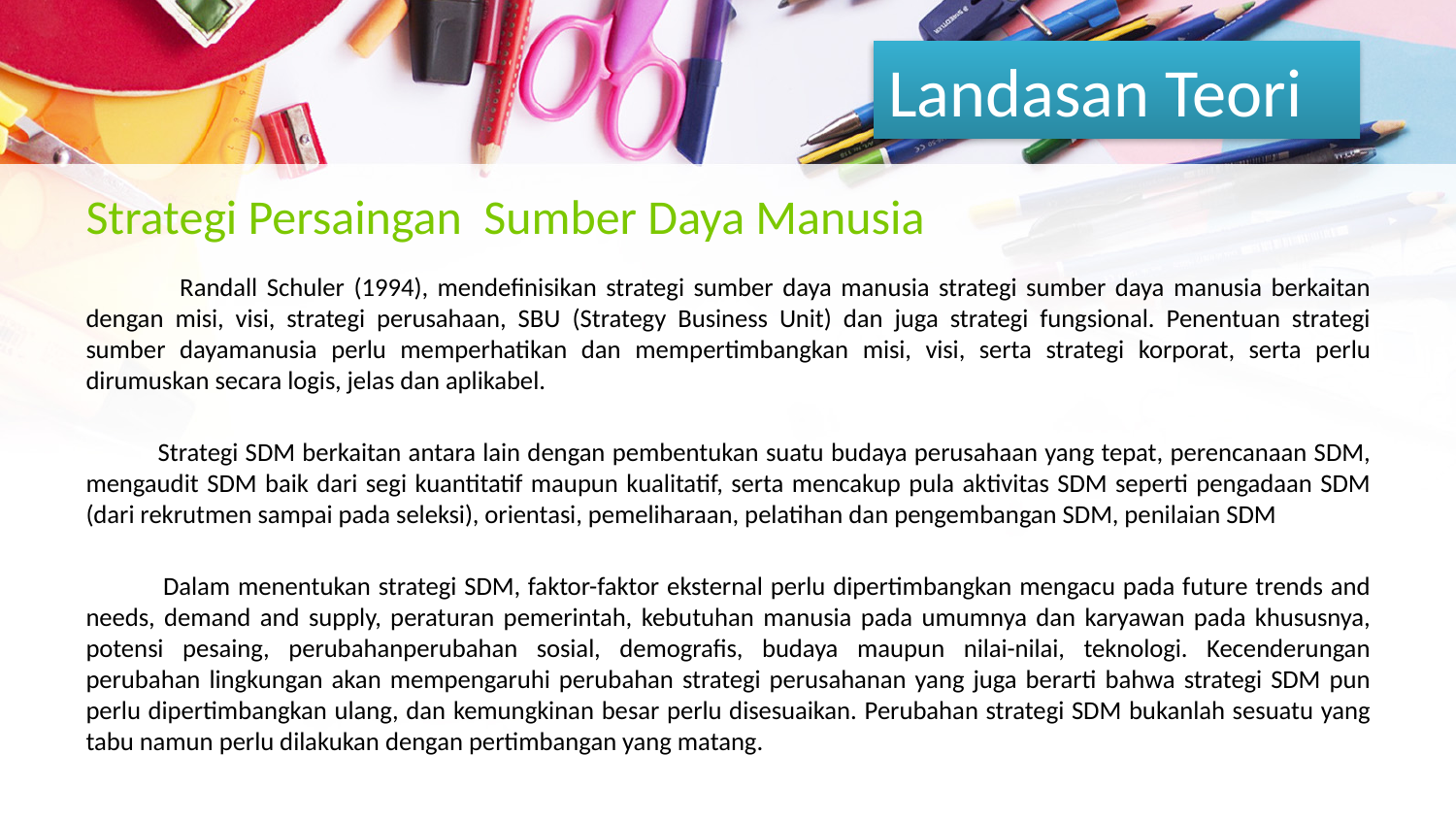

Landasan Teori
# Strategi Persaingan  Sumber Daya Manusia
          Randall Schuler (1994), mendefinisikan strategi sumber daya manusia strategi sumber daya manusia berkaitan dengan misi, visi, strategi perusahaan, SBU (Strategy Business Unit) dan juga strategi fungsional. Penentuan strategi sumber dayamanusia perlu memperhatikan dan mempertimbangkan misi, visi, serta strategi korporat, serta perlu dirumuskan secara logis, jelas dan aplikabel.

          Strategi SDM berkaitan antara lain dengan pembentukan suatu budaya perusahaan yang tepat, perencanaan SDM, mengaudit SDM baik dari segi kuantitatif maupun kualitatif, serta mencakup pula aktivitas SDM seperti pengadaan SDM (dari rekrutmen sampai pada seleksi), orientasi, pemeliharaan, pelatihan dan pengembangan SDM, penilaian SDM

          Dalam menentukan strategi SDM, faktor-faktor eksternal perlu dipertimbangkan mengacu pada future trends and needs, demand and supply, peraturan pemerintah, kebutuhan manusia pada umumnya dan karyawan pada khususnya, potensi pesaing, perubahanperubahan sosial, demografis, budaya maupun nilai-nilai, teknologi. Kecenderungan perubahan lingkungan akan mempengaruhi perubahan strategi perusahanan yang juga berarti bahwa strategi SDM pun perlu dipertimbangkan ulang, dan kemungkinan besar perlu disesuaikan. Perubahan strategi SDM bukanlah sesuatu yang tabu namun perlu dilakukan dengan pertimbangan yang matang.